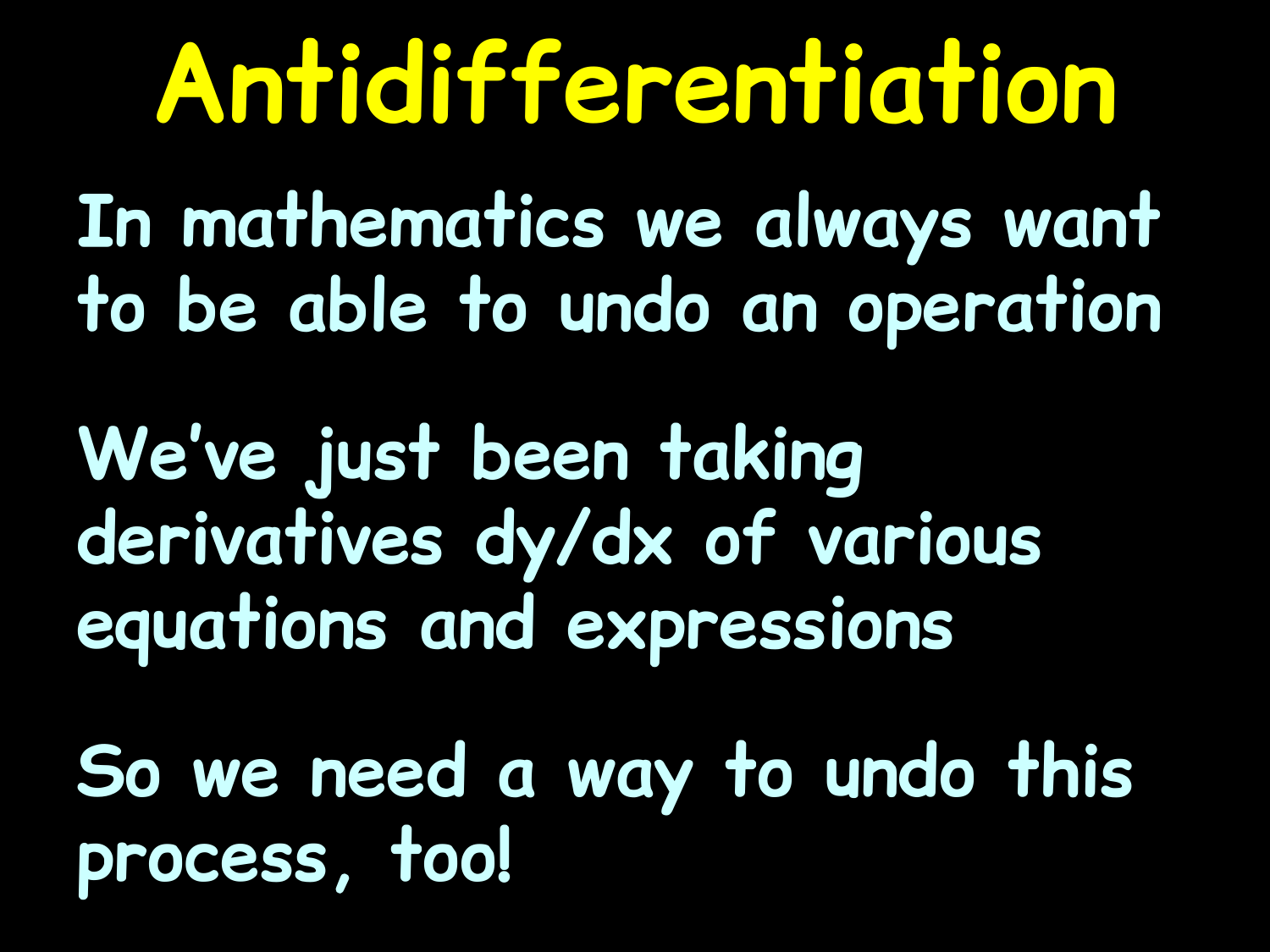

# Antidifferentiation
In mathematics we always want to be able to undo an operation

We’ve just been taking derivatives dy/dx of various equations and expressions

So we need a way to undo this process, too!